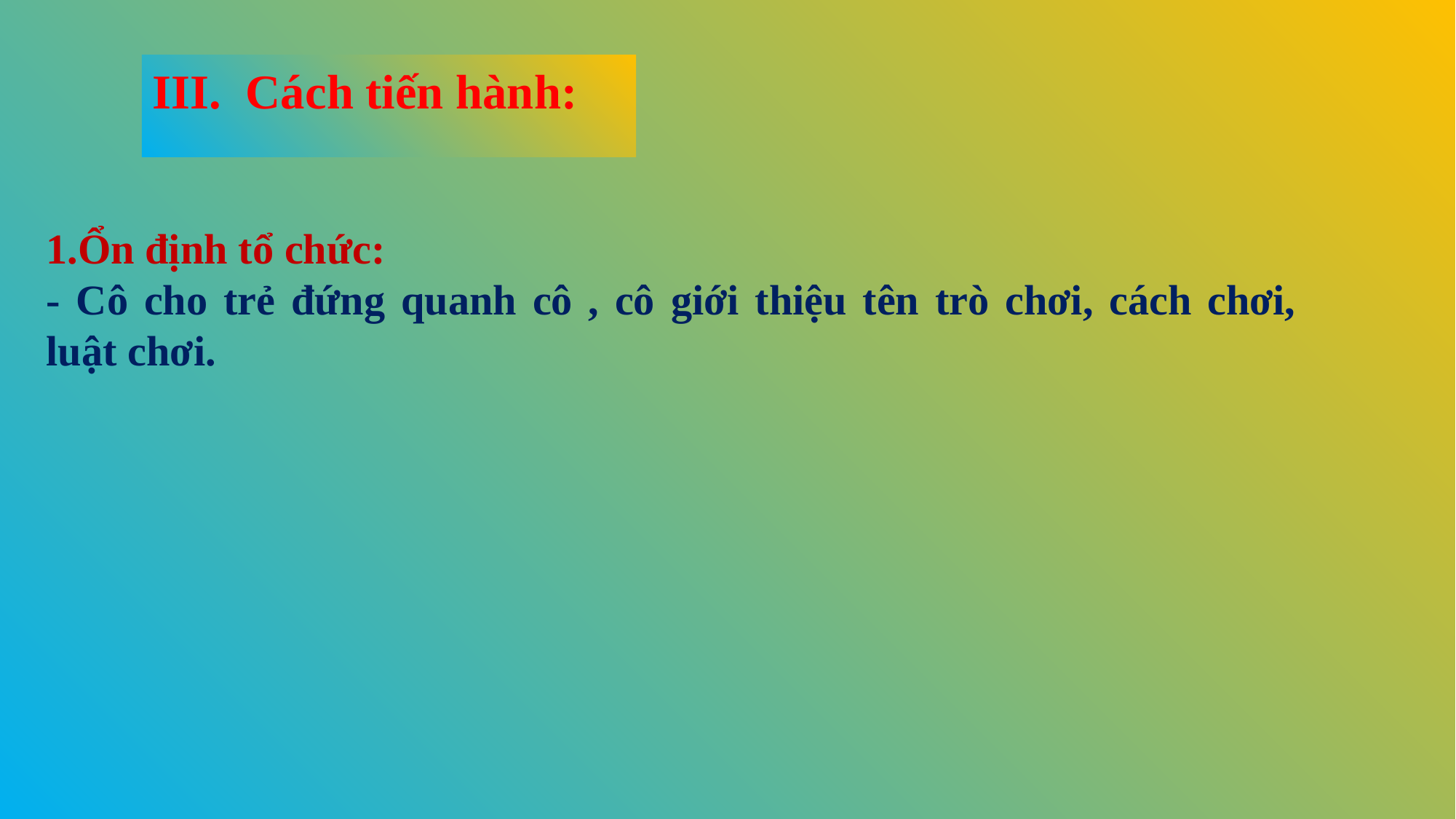

III.  Cách tiến hành:
1.Ổn định tổ chức:
- Cô cho trẻ đứng quanh cô , cô giới thiệu tên trò chơi, cách chơi, luật chơi.